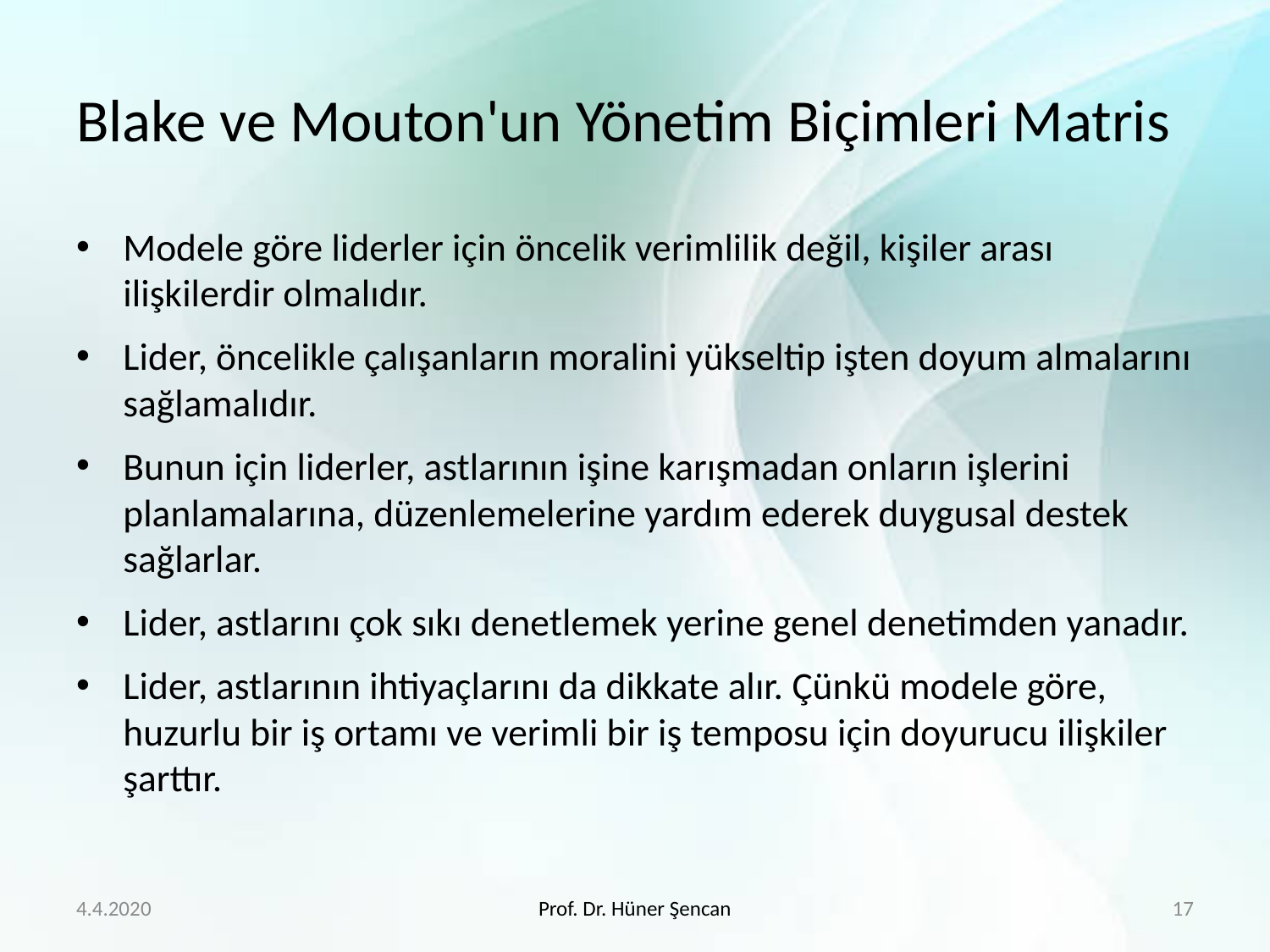

# Blake ve Mouton'un Yönetim Biçimleri Matris
Modele göre liderler için öncelik verimlilik değil, kişiler arası ilişkilerdir olmalıdır.
Lider, öncelikle çalışanların moralini yükseltip işten doyum almalarını sağlamalıdır.
Bunun için liderler, astlarının işine karışmadan onların işlerini planlamalarına, düzenlemelerine yardım ederek duygusal destek sağlarlar.
Lider, astlarını çok sıkı denetlemek yerine genel denetimden yanadır.
Lider, astlarının ihtiyaçlarını da dikkate alır. Çünkü modele göre, huzurlu bir iş ortamı ve verimli bir iş temposu için doyurucu ilişkiler şarttır.
4.4.2020
Prof. Dr. Hüner Şencan
17